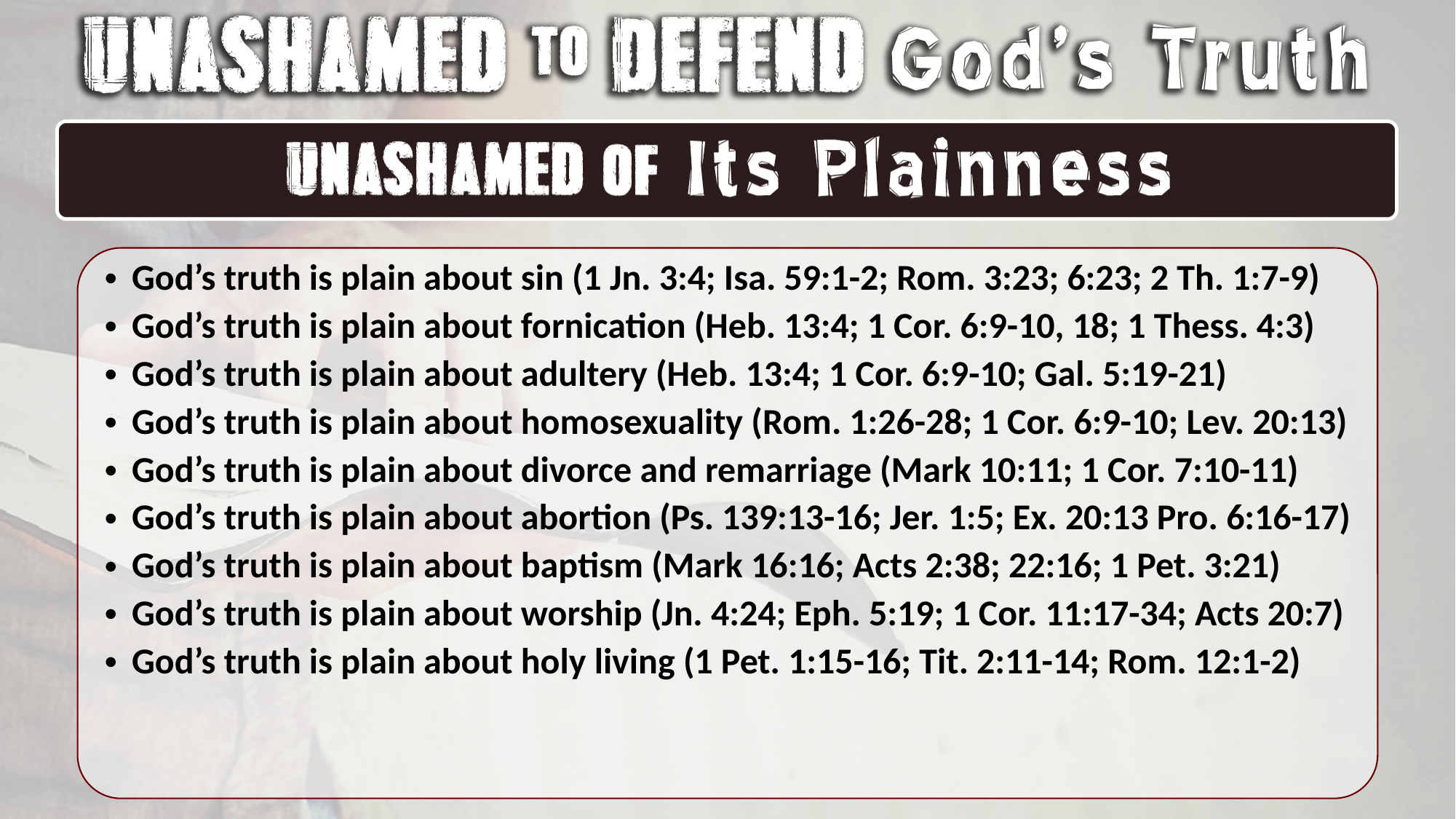

God’s truth is plain about sin (1 Jn. 3:4; Isa. 59:1-2; Rom. 3:23; 6:23; 2 Th. 1:7-9)
God’s truth is plain about fornication (Heb. 13:4; 1 Cor. 6:9-10, 18; 1 Thess. 4:3)
God’s truth is plain about adultery (Heb. 13:4; 1 Cor. 6:9-10; Gal. 5:19-21)
God’s truth is plain about homosexuality (Rom. 1:26-28; 1 Cor. 6:9-10; Lev. 20:13)
God’s truth is plain about divorce and remarriage (Mark 10:11; 1 Cor. 7:10-11)
God’s truth is plain about abortion (Ps. 139:13-16; Jer. 1:5; Ex. 20:13 Pro. 6:16-17)
God’s truth is plain about baptism (Mark 16:16; Acts 2:38; 22:16; 1 Pet. 3:21)
God’s truth is plain about worship (Jn. 4:24; Eph. 5:19; 1 Cor. 11:17-34; Acts 20:7)
God’s truth is plain about holy living (1 Pet. 1:15-16; Tit. 2:11-14; Rom. 12:1-2)